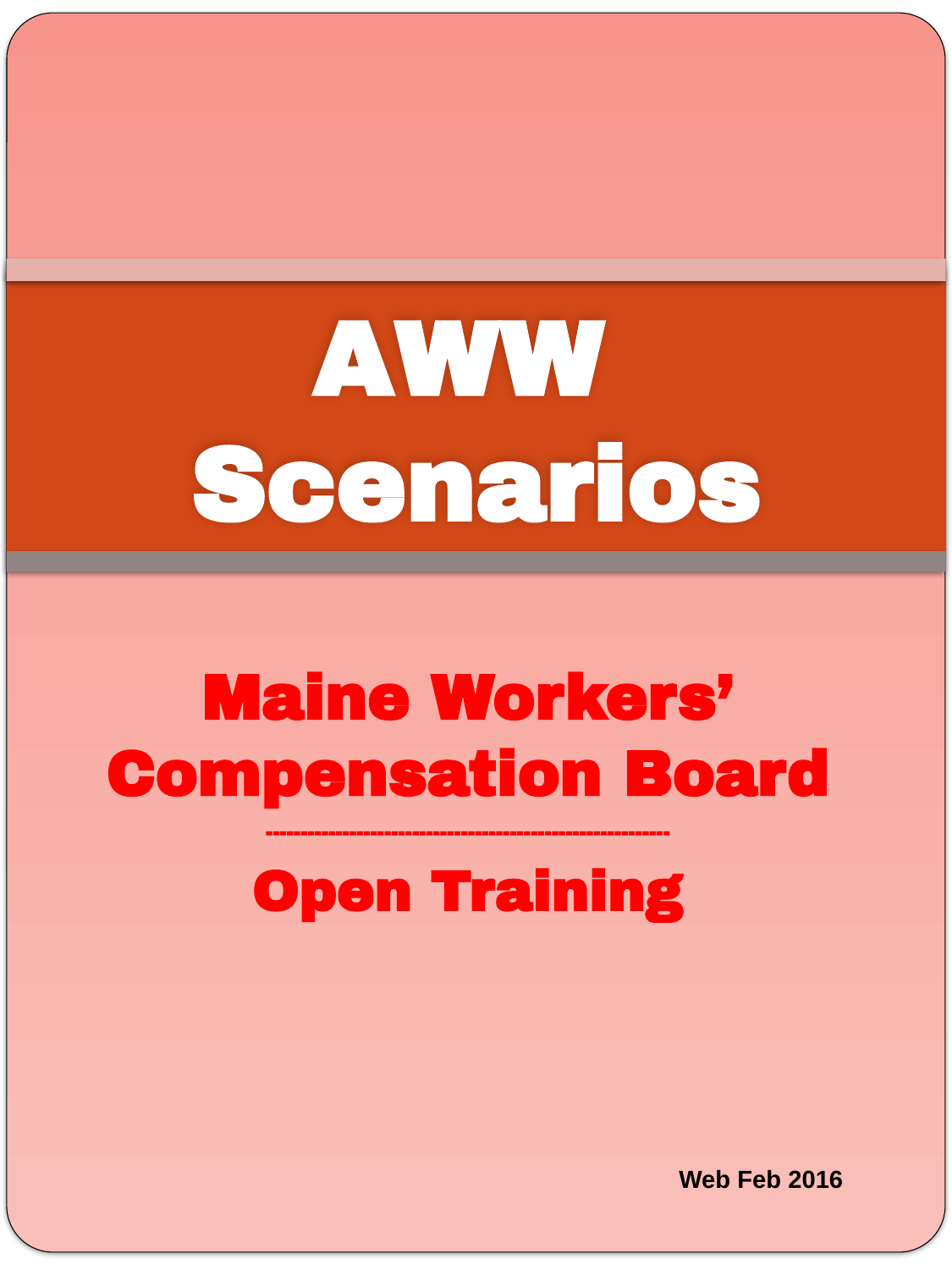

# AWW  Scenarios
Maine Workers’ Compensation Board
----------------------------------------------------------
Open Training
Web Feb 2016